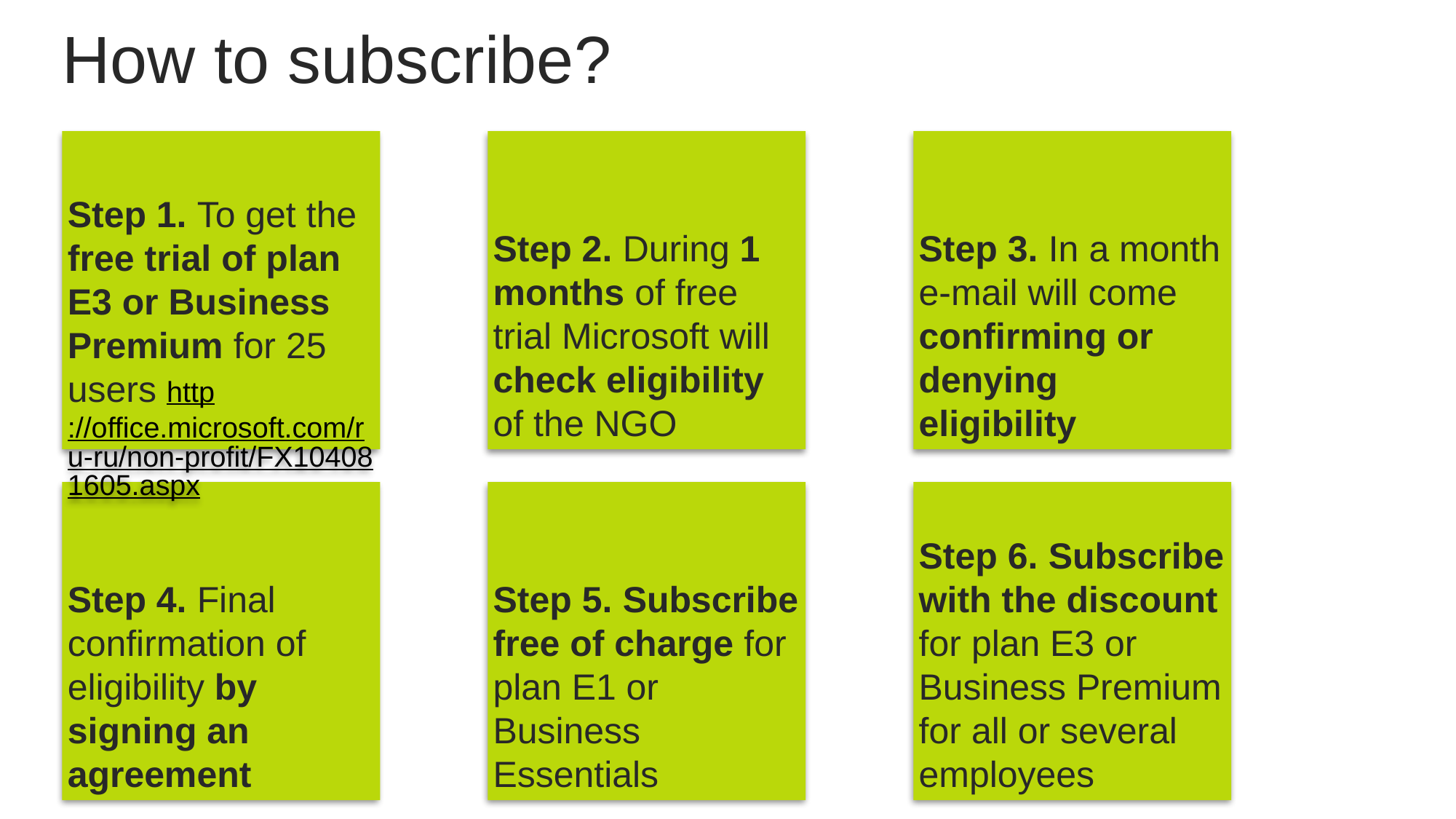

# How to subscribe?
Step 1. To get the free trial of plan E3 or Business Premium for 25 users http://office.microsoft.com/ru-ru/non-profit/FX104081605.aspx
Step 2. During 1 months of free trial Microsoft will check eligibility of the NGO
Step 3. In a month e-mail will come confirming or denying eligibility
Step 4. Final confirmation of eligibility by signing an agreement
Step 5. Subscribe free of charge for plan E1 or Business Essentials
Step 6. Subscribe with the discount for plan E3 or Business Premium for all or several employees